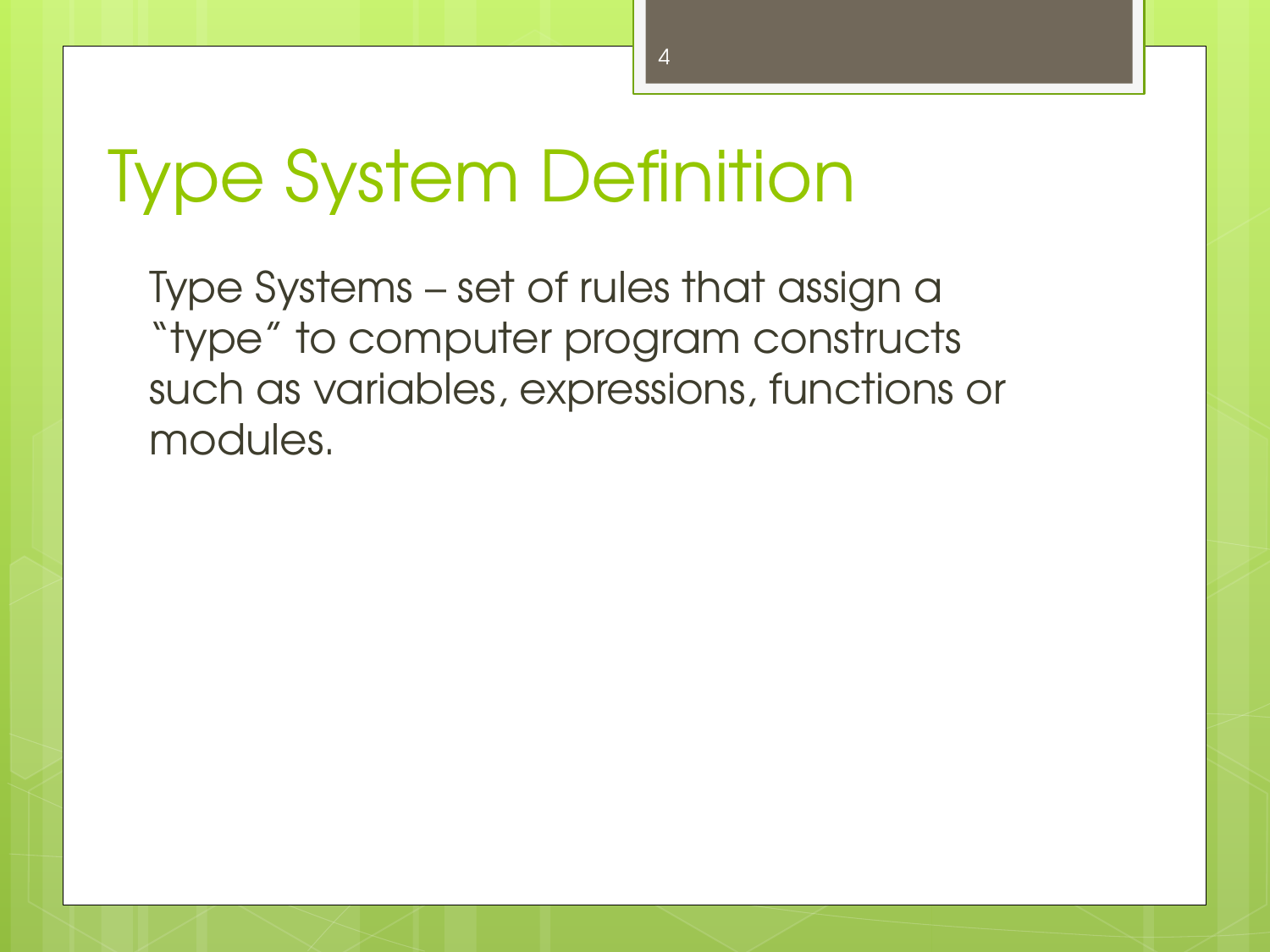

4
# Type System Definition
Type Systems – set of rules that assign a “type” to computer program constructs such as variables, expressions, functions or modules.